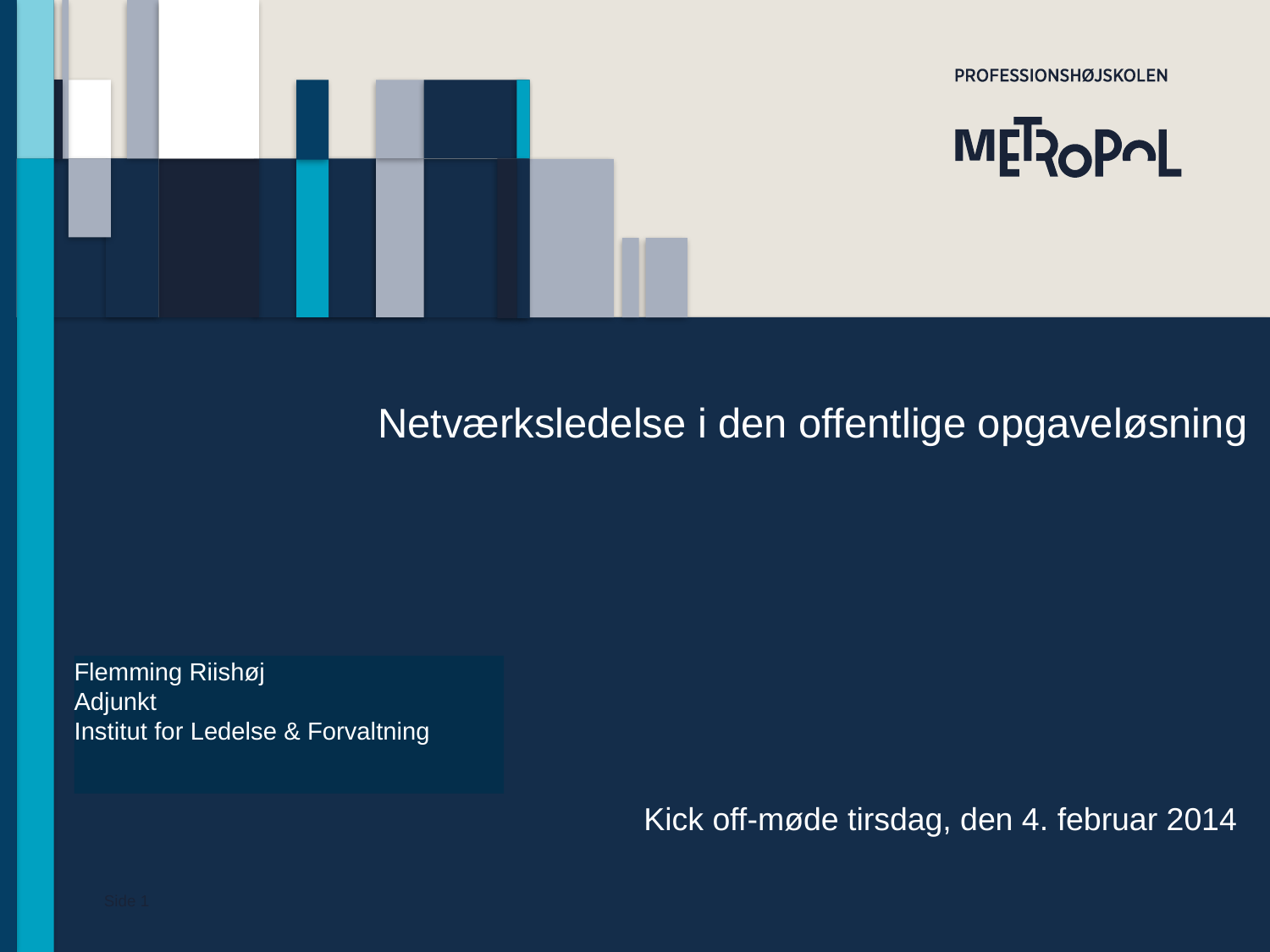

# Netværksledelse i den offentlige opgaveløsning
Flemming Riishøj
Adjunkt
Institut for Ledelse & Forvaltning

Kick off-møde tirsdag, den 4. februar 2014
Side 1